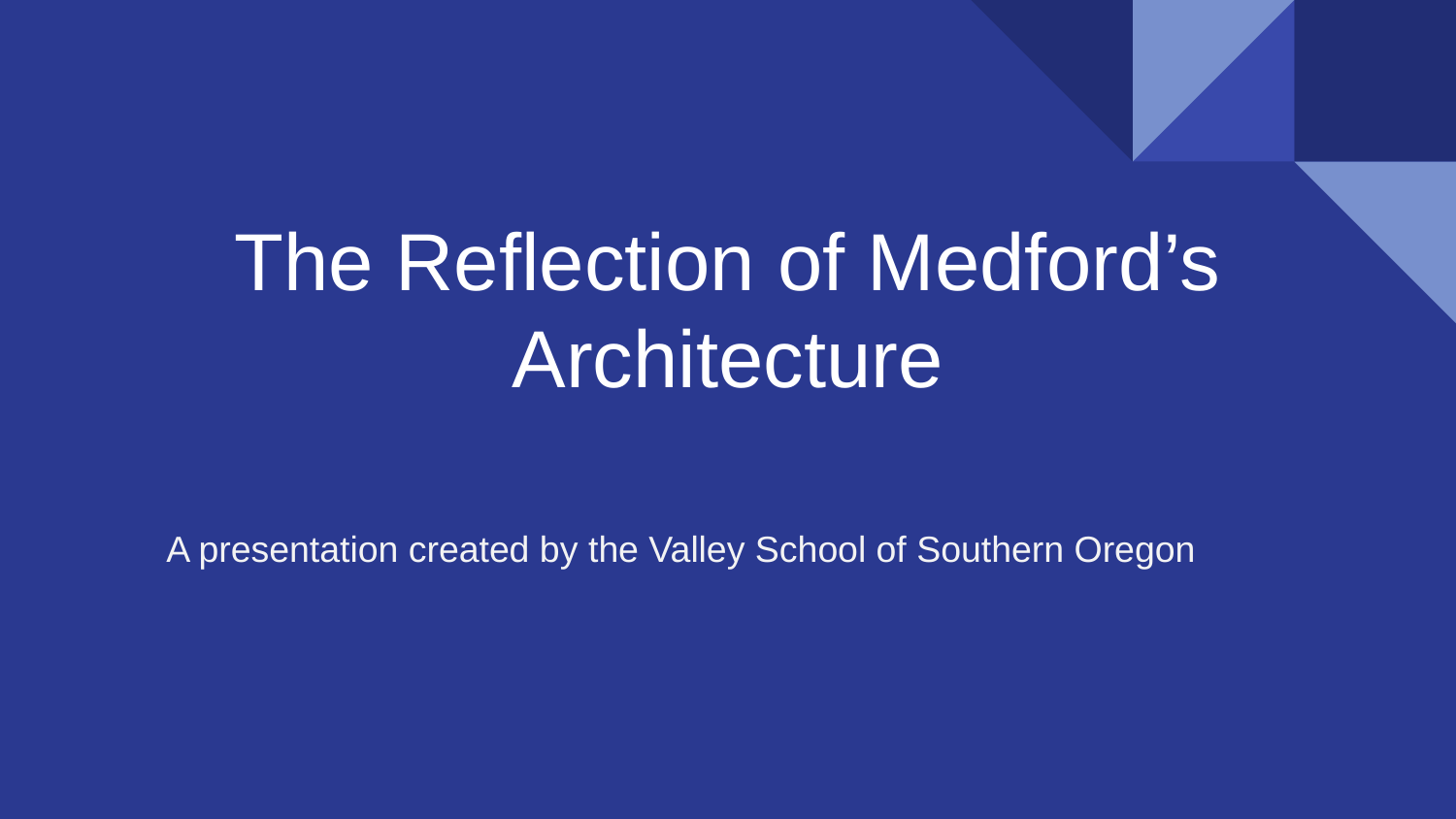

# The Reflection of Medford’s Architecture
A presentation created by the Valley School of Southern Oregon